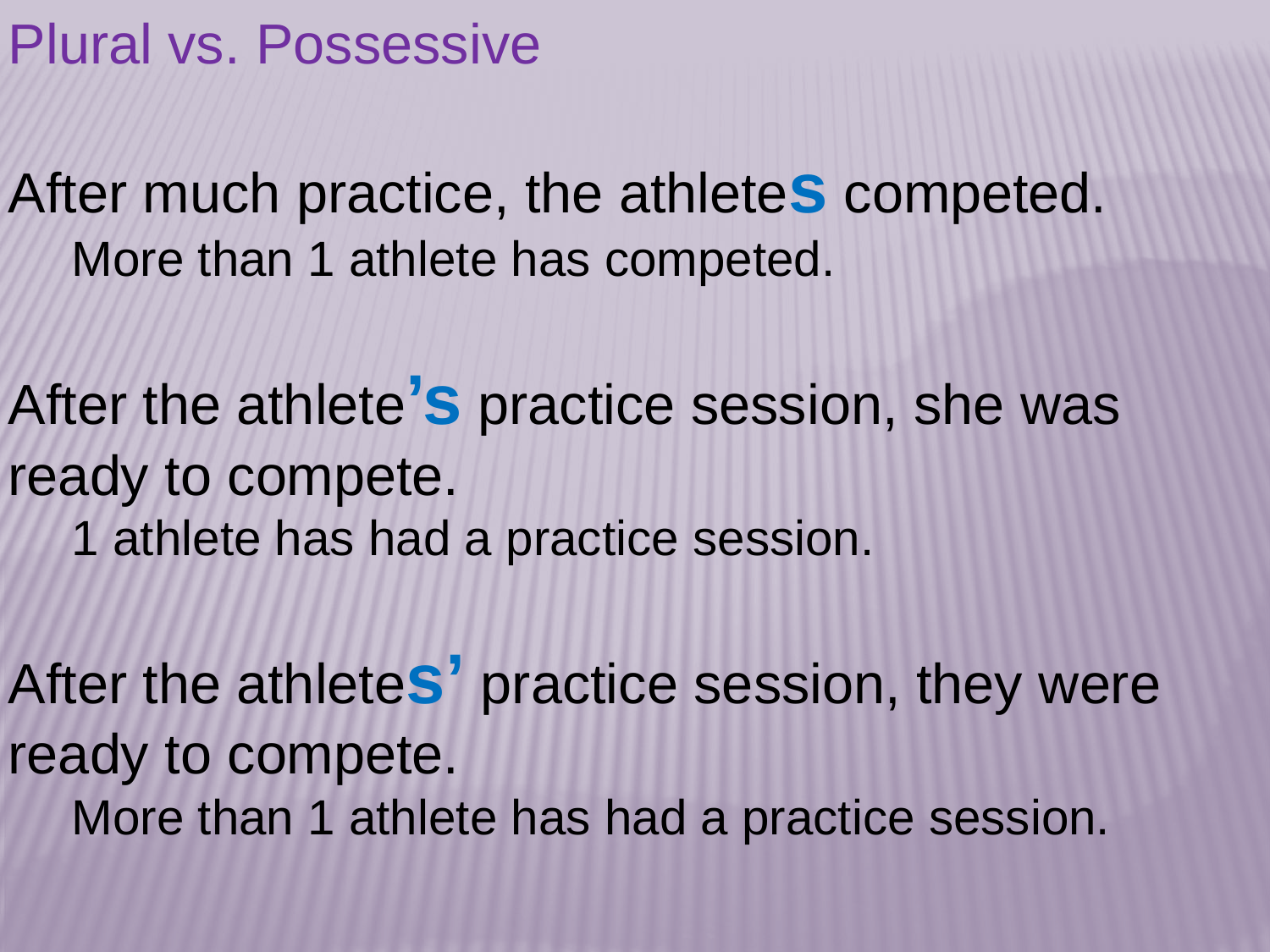

Plural vs. Possessive

After much practice, the athletes competed.
More than 1 athlete has competed.

After the athlete’s practice session, she was ready to compete.
1 athlete has had a practice session.

After the athletes’ practice session, they were ready to compete.
More than 1 athlete has had a practice session.